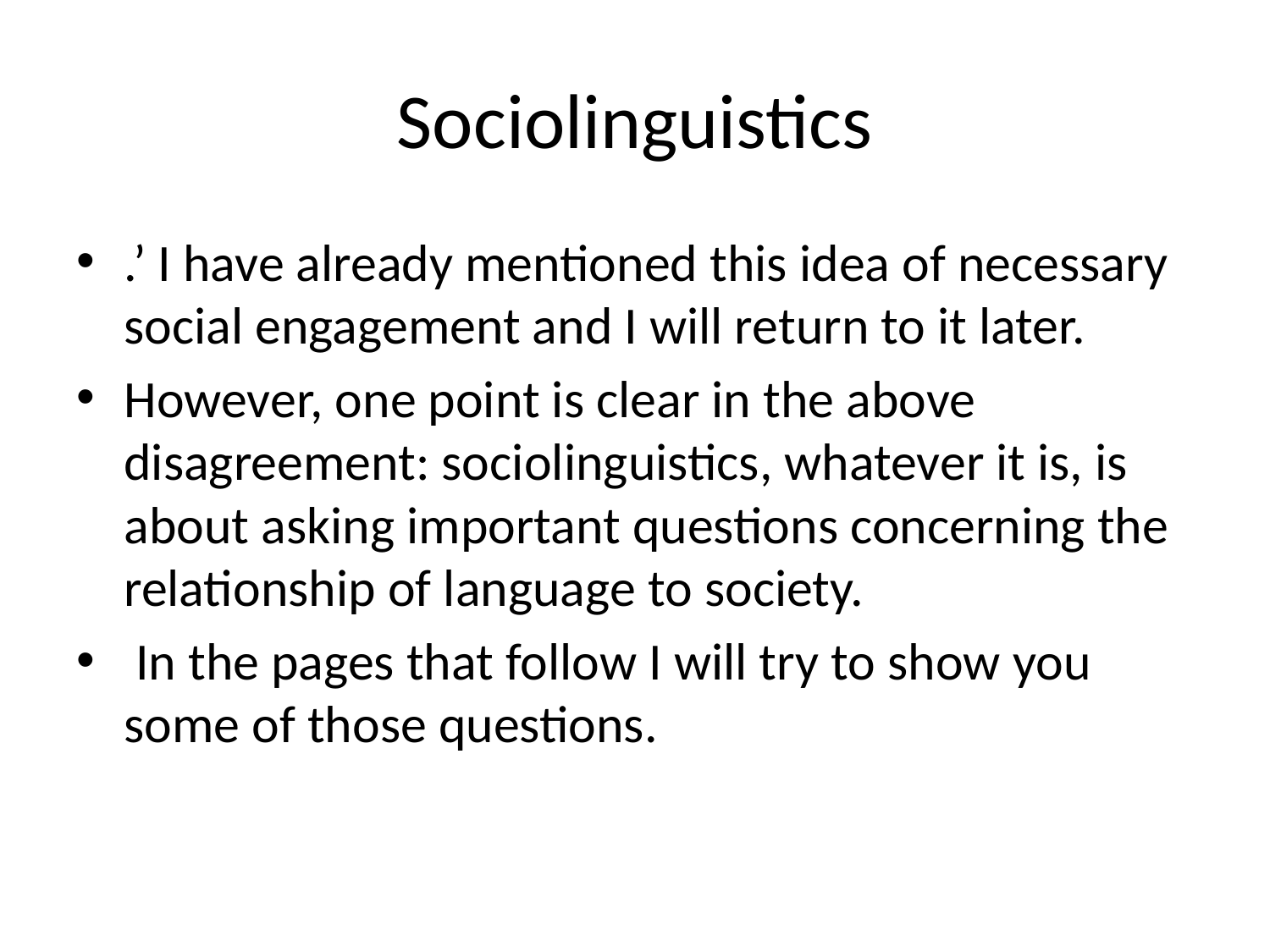

# Sociolinguistics
.’ I have already mentioned this idea of necessary social engagement and I will return to it later.
However, one point is clear in the above disagreement: sociolinguistics, whatever it is, is about asking important questions concerning the relationship of language to society.
 In the pages that follow I will try to show you some of those questions.